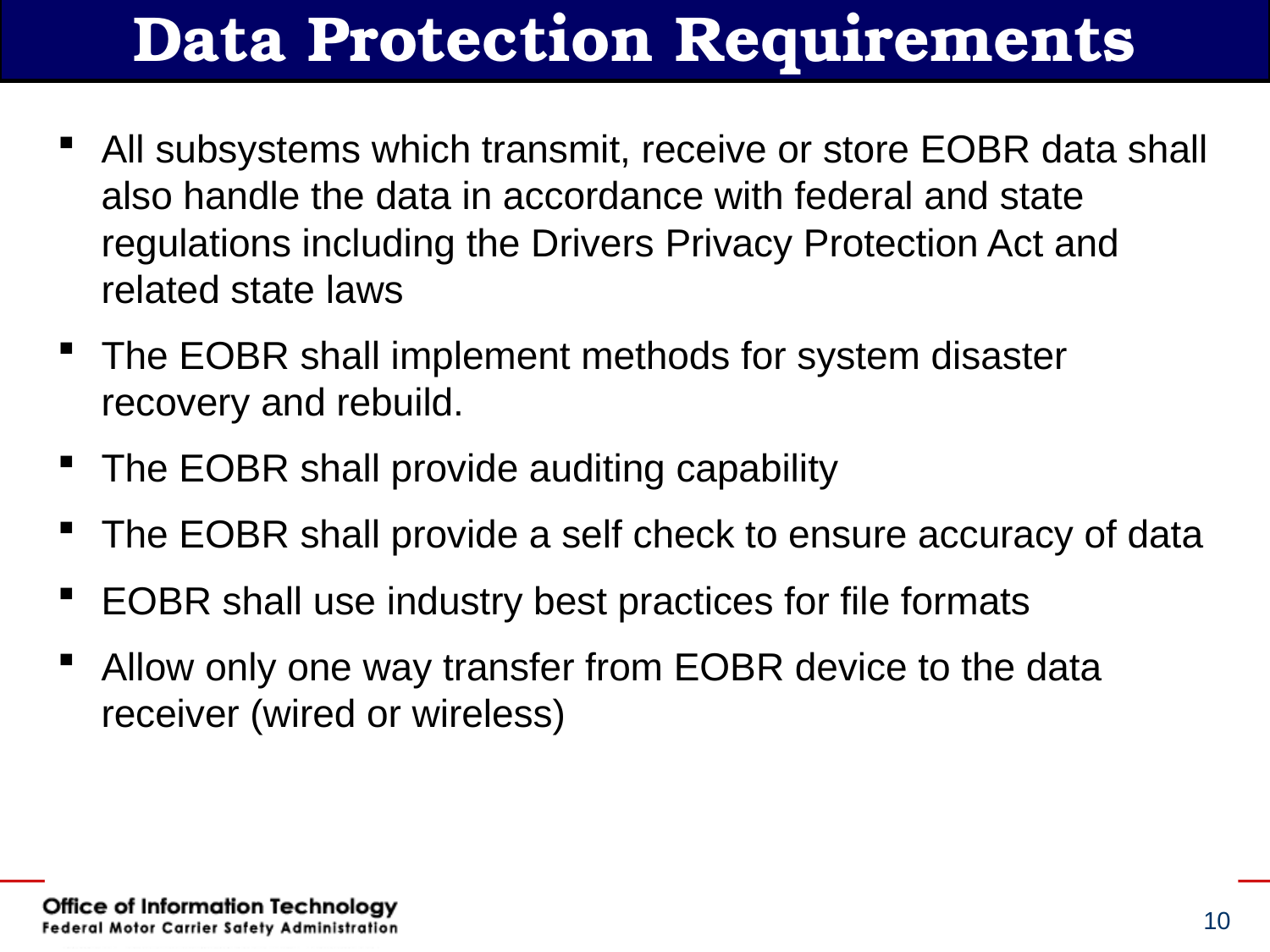

# Data Protection Requirements
All subsystems which transmit, receive or store EOBR data shall also handle the data in accordance with federal and state regulations including the Drivers Privacy Protection Act and related state laws
The EOBR shall implement methods for system disaster recovery and rebuild.
The EOBR shall provide auditing capability
The EOBR shall provide a self check to ensure accuracy of data
EOBR shall use industry best practices for file formats
Allow only one way transfer from EOBR device to the data receiver (wired or wireless)